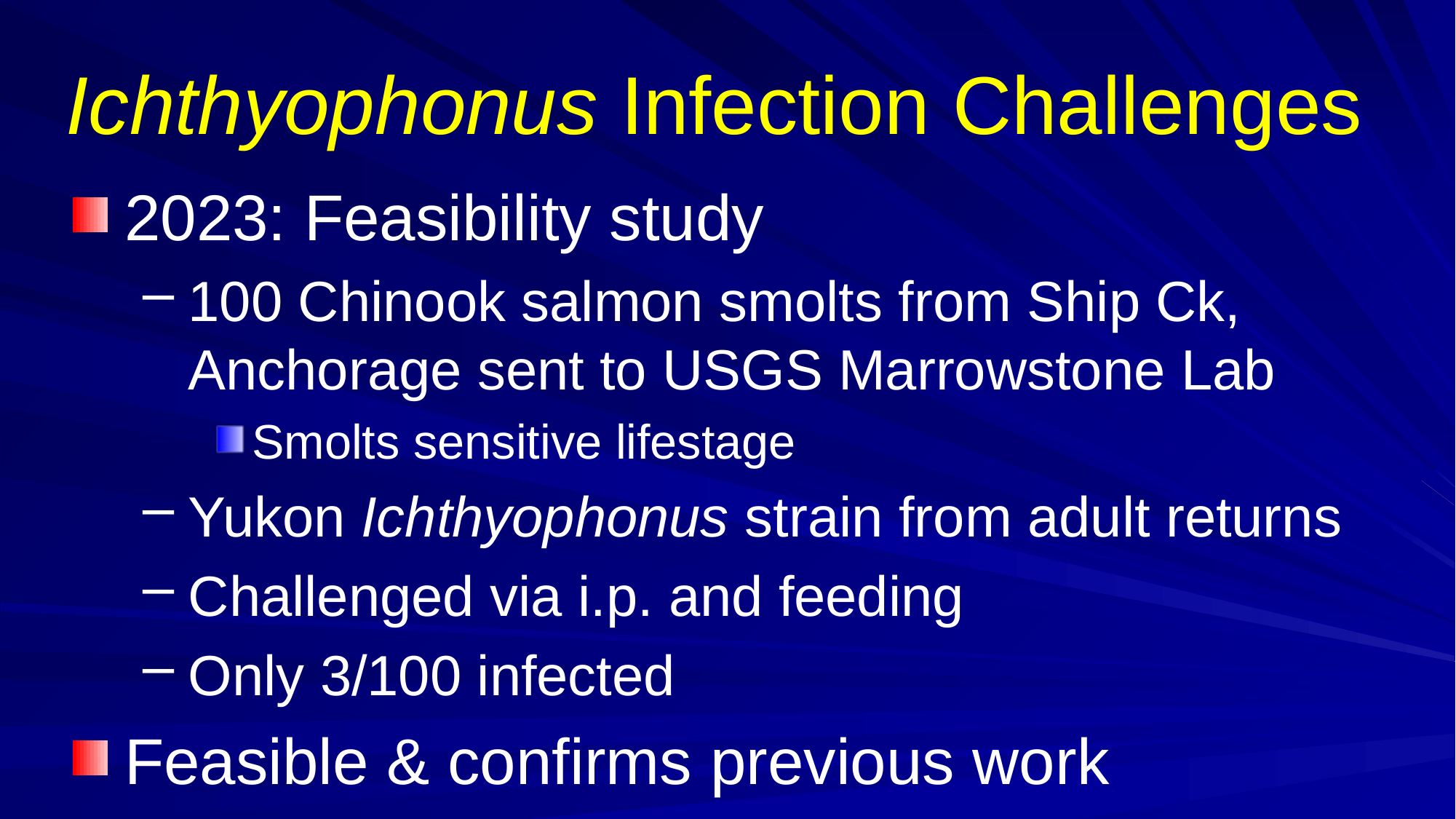

# Ichthyophonus Infection Challenges
2023: Feasibility study
100 Chinook salmon smolts from Ship Ck, Anchorage sent to USGS Marrowstone Lab
Smolts sensitive lifestage
Yukon Ichthyophonus strain from adult returns
Challenged via i.p. and feeding
Only 3/100 infected
Feasible & confirms previous work